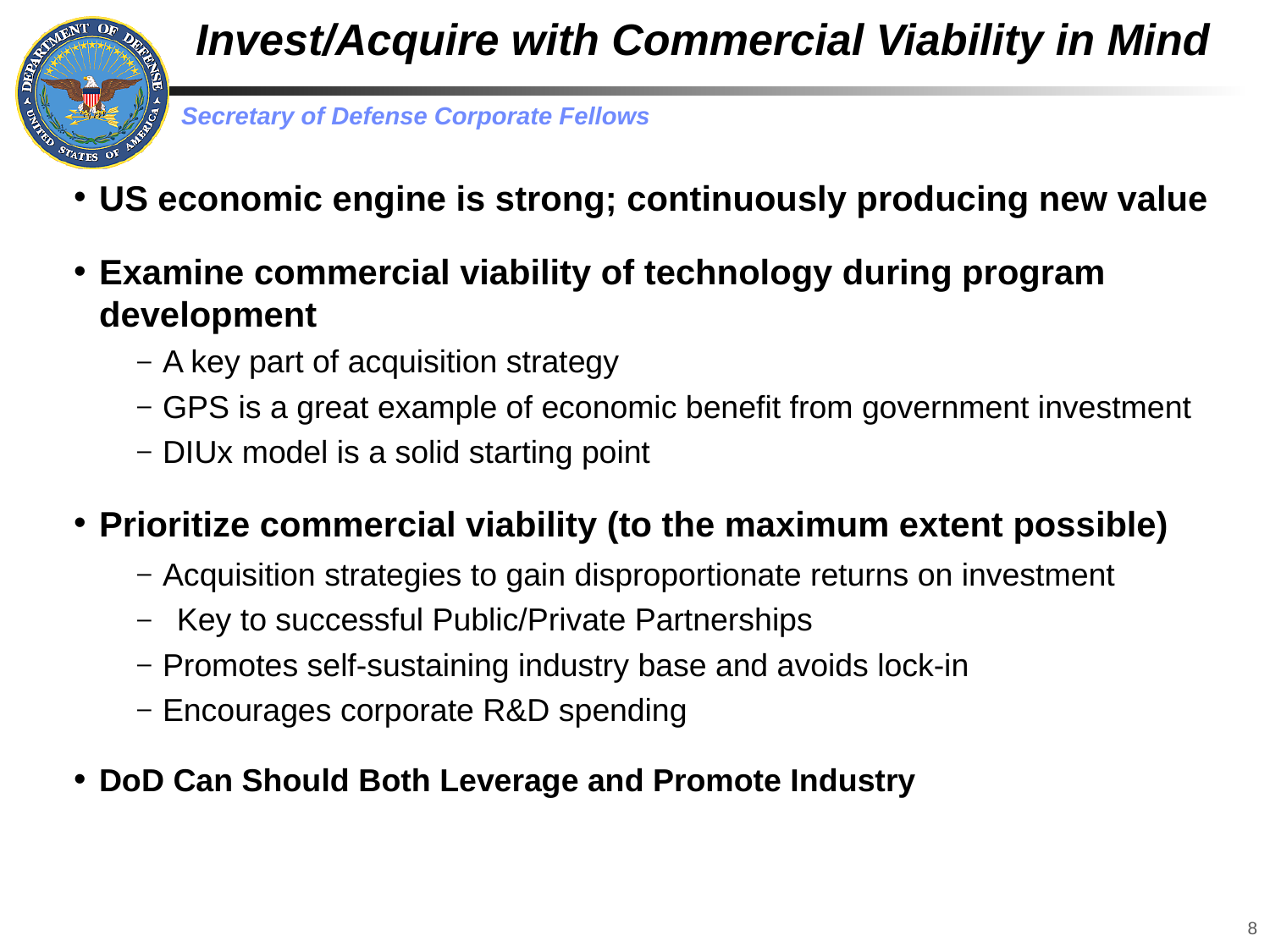

# Invest/Acquire with Commercial Viability in Mind
US economic engine is strong; continuously producing new value
Examine commercial viability of technology during program development
A key part of acquisition strategy
GPS is a great example of economic benefit from government investment
DIUx model is a solid starting point
Prioritize commercial viability (to the maximum extent possible)
Acquisition strategies to gain disproportionate returns on investment
Key to successful Public/Private Partnerships
Promotes self-sustaining industry base and avoids lock-in
Encourages corporate R&D spending
DoD Can Should Both Leverage and Promote Industry

8